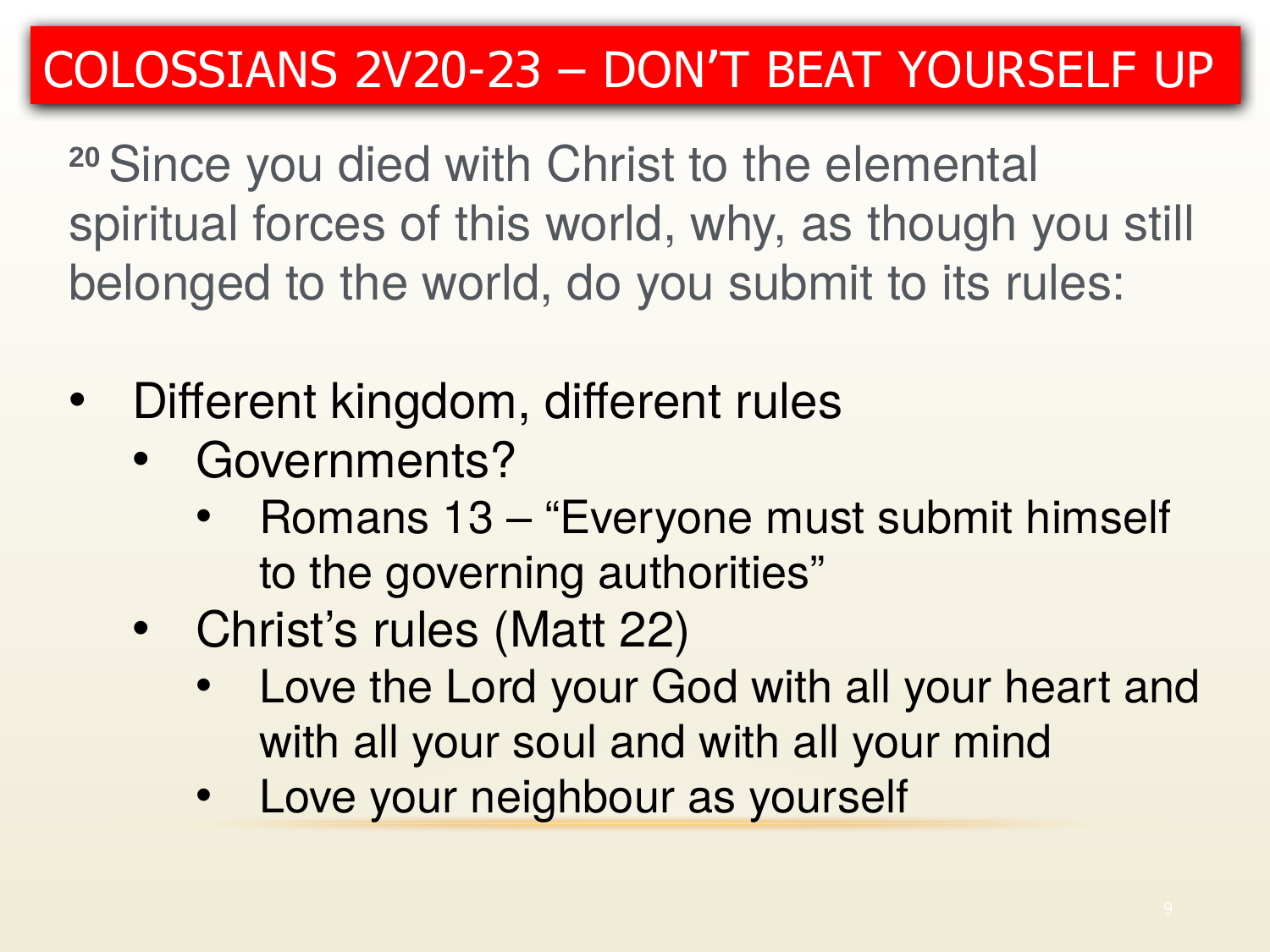

# Colossians 2v20-23 – Don’t beat yourself up
20 Since you died with Christ to the elemental spiritual forces of this world, why, as though you still belonged to the world, do you submit to its rules:

Different kingdom, different rules
Governments?
Romans 13 – “Everyone must submit himself to the governing authorities”
Christ’s rules (Matt 22)
Love the Lord your God with all your heart and with all your soul and with all your mind
Love your neighbour as yourself

9